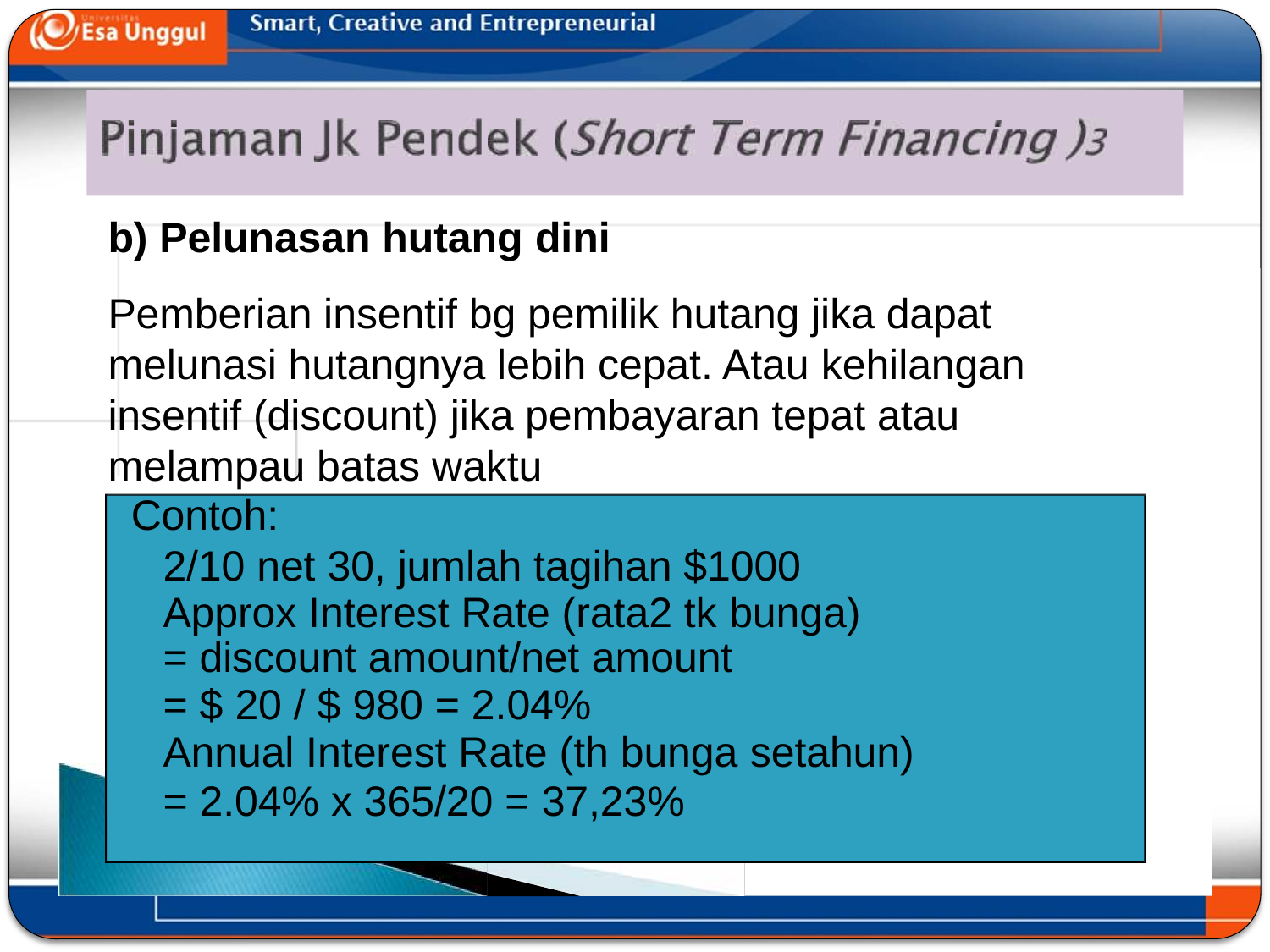

b) Pelunasan hutang dini
Pemberian insentif bg pemilik hutang jika dapat  melunasi hutangnya lebih cepat. Atau kehilangan  insentif (discount) jika pembayaran tepat atau  melampau batas waktu
Contoh:
2/10 net 30, jumlah tagihan $1000  Approx Interest Rate (rata2 tk bunga)
= discount amount/net amount
= $ 20 / $ 980 = 2.04%
Annual Interest Rate (th bunga setahun)
= 2.04% x 365/20 = 37,23%